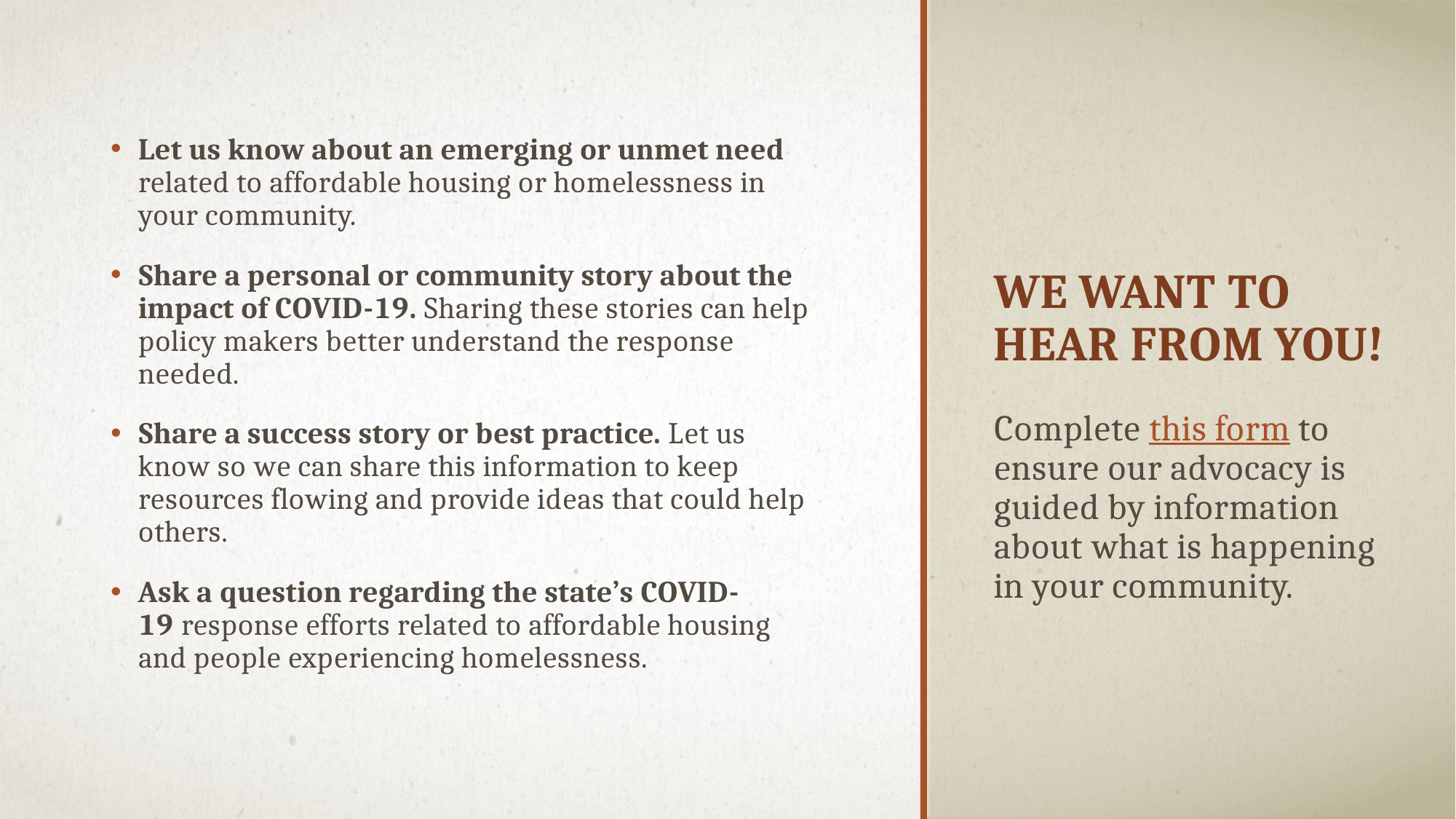

Let us know about an emerging or unmet need related to affordable housing or homelessness in your community.
Share a personal or community story about the impact of COVID-19. Sharing these stories can help policy makers better understand the response needed.
Share a success story or best practice. Let us know so we can share this information to keep resources flowing and provide ideas that could help others.
Ask a question regarding the state’s COVID-19 response efforts related to affordable housing and people experiencing homelessness.
# We want to hear from you!
Complete this form to ensure our advocacy is guided by information about what is happening in your community.